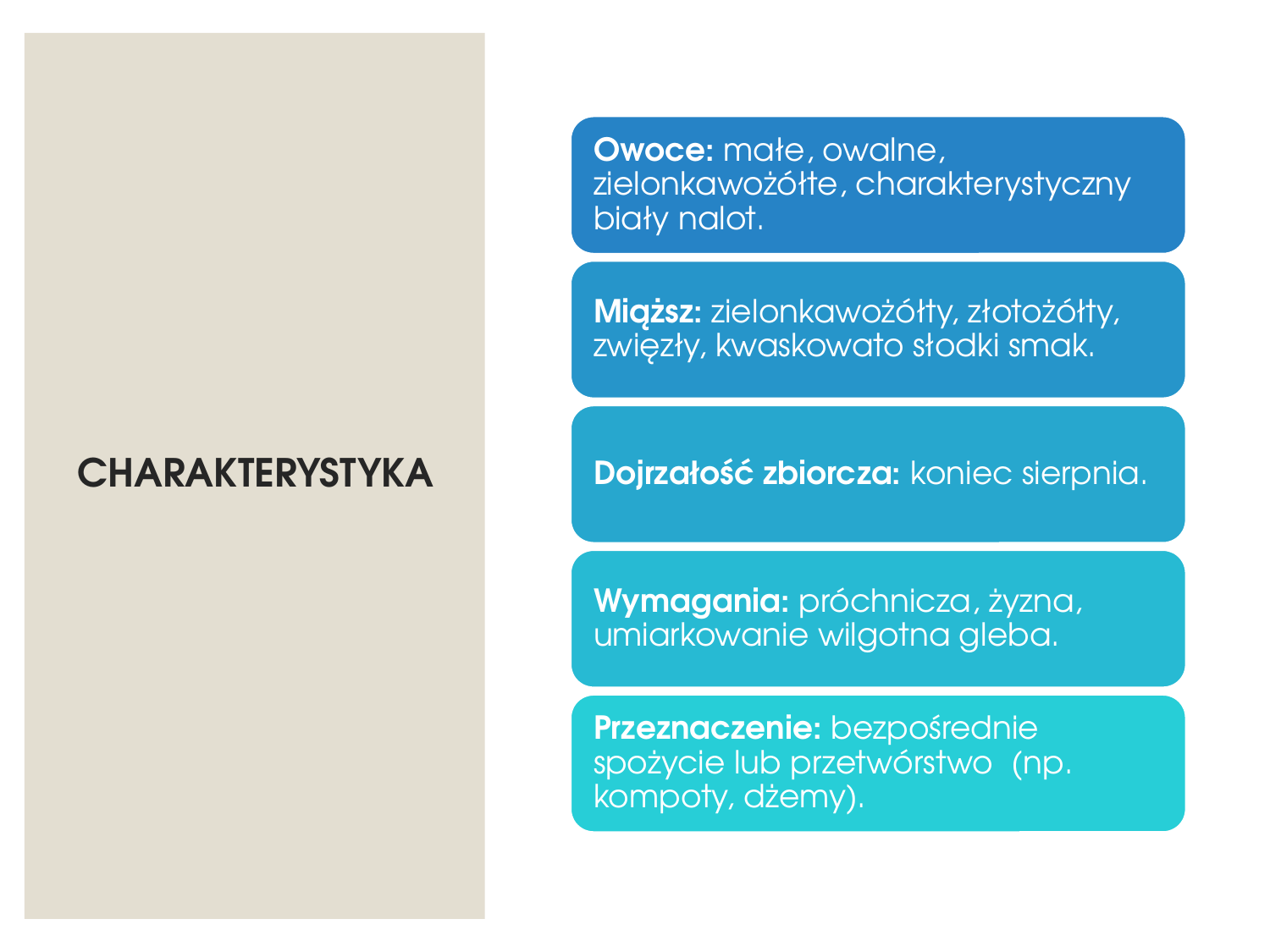

# CHARAKTERYSTYKA
Owoce: małe, owalne, zielonkawożółte, charakterystyczny biały nalot.
Miąższ: zielonkawożółty, złotożółty, zwięzły, kwaskowato słodki smak.
Dojrzałość zbiorcza: koniec sierpnia.
Wymagania: próchnicza, żyzna, umiarkowanie wilgotna gleba.
Przeznaczenie: bezpośrednie spożycie lub przetwórstwo  (np. kompoty, dżemy).